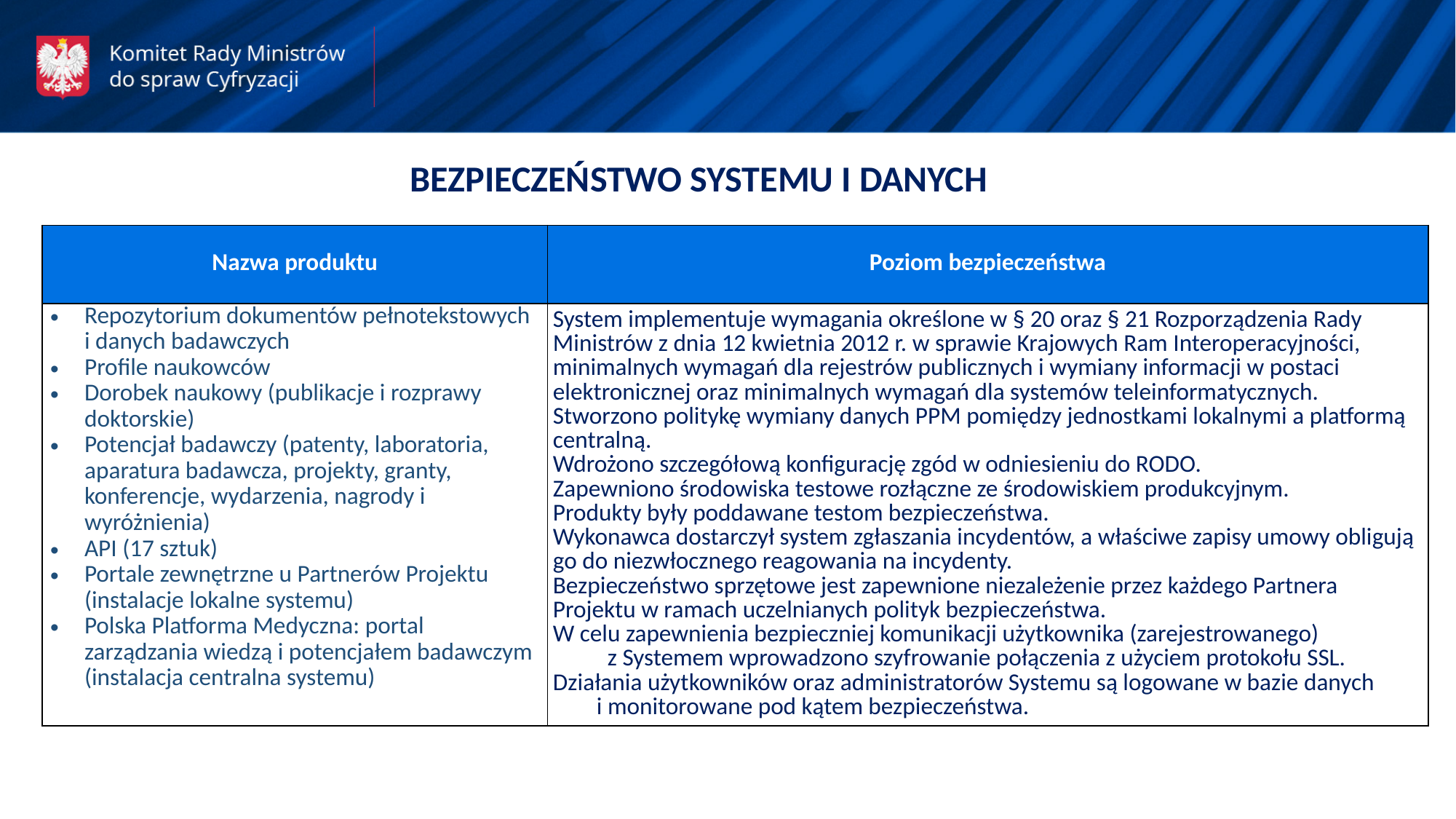

BEZPIECZEŃSTWO SYSTEMU I DANYCH
| Nazwa produktu | Poziom bezpieczeństwa |
| --- | --- |
| Repozytorium dokumentów pełnotekstowych i danych badawczych Profile naukowców Dorobek naukowy (publikacje i rozprawy doktorskie) Potencjał badawczy (patenty, laboratoria, aparatura badawcza, projekty, granty, konferencje, wydarzenia, nagrody i wyróżnienia) API (17 sztuk) Portale zewnętrzne u Partnerów Projektu (instalacje lokalne systemu) Polska Platforma Medyczna: portal zarządzania wiedzą i potencjałem badawczym (instalacja centralna systemu) | System implementuje wymagania określone w § 20 oraz § 21 Rozporządzenia Rady Ministrów z dnia 12 kwietnia 2012 r. w sprawie Krajowych Ram Interoperacyjności, minimalnych wymagań dla rejestrów publicznych i wymiany informacji w postaci elektronicznej oraz minimalnych wymagań dla systemów teleinformatycznych. Stworzono politykę wymiany danych PPM pomiędzy jednostkami lokalnymi a platformą centralną. Wdrożono szczegółową konfigurację zgód w odniesieniu do RODO. Zapewniono środowiska testowe rozłączne ze środowiskiem produkcyjnym. Produkty były poddawane testom bezpieczeństwa. Wykonawca dostarczył system zgłaszania incydentów, a właściwe zapisy umowy obligują go do niezwłocznego reagowania na incydenty. Bezpieczeństwo sprzętowe jest zapewnione niezależenie przez każdego Partnera Projektu w ramach uczelnianych polityk bezpieczeństwa. W celu zapewnienia bezpieczniej komunikacji użytkownika (zarejestrowanego) z Systemem wprowadzono szyfrowanie połączenia z użyciem protokołu SSL. Działania użytkowników oraz administratorów Systemu są logowane w bazie danych i monitorowane pod kątem bezpieczeństwa. |